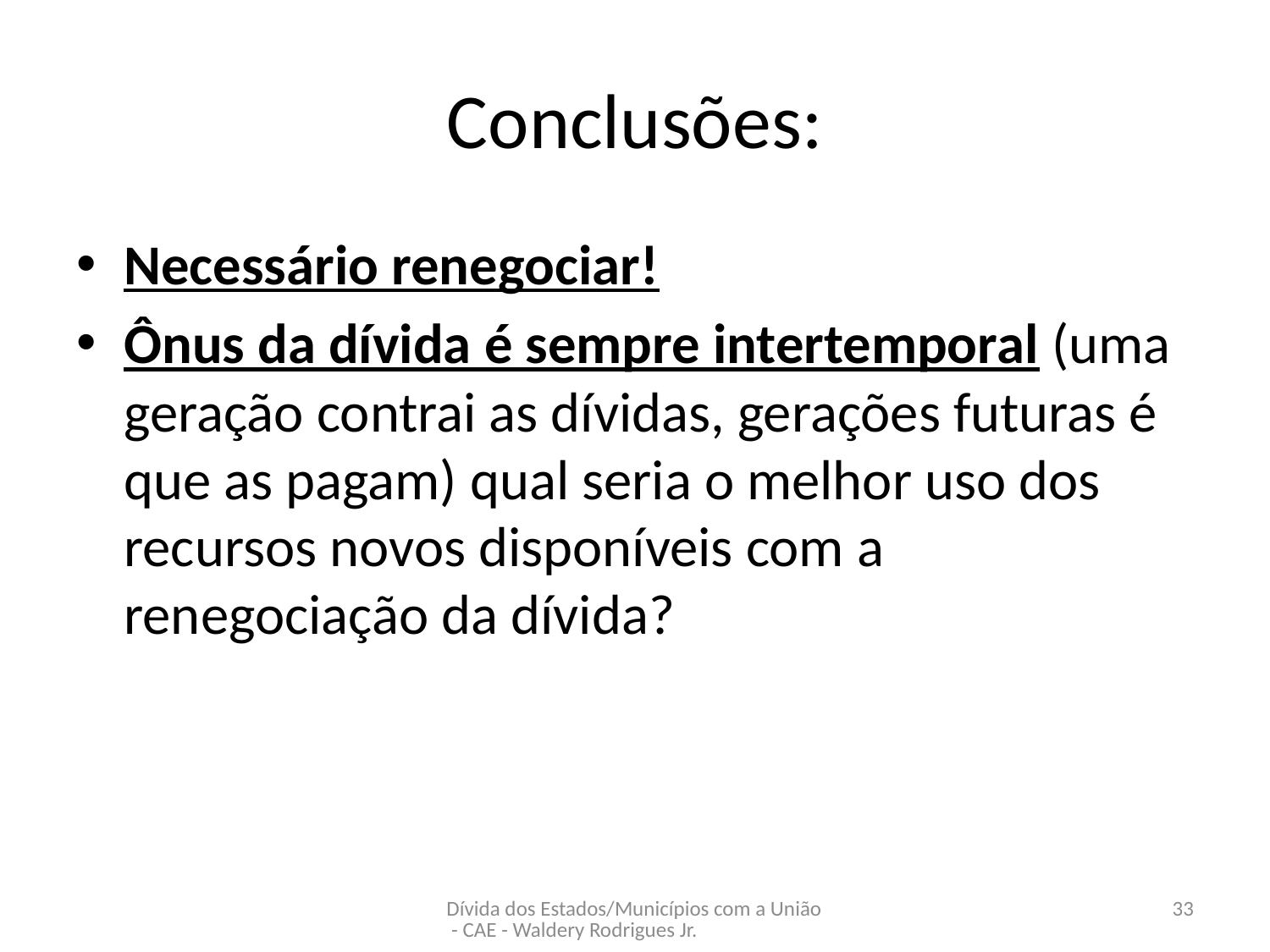

# Conclusões:
Necessário renegociar!
Ônus da dívida é sempre intertemporal (uma geração contrai as dívidas, gerações futuras é que as pagam) qual seria o melhor uso dos recursos novos disponíveis com a renegociação da dívida?

Dívida dos Estados/Municípios com a União - CAE - Waldery Rodrigues Jr.
33